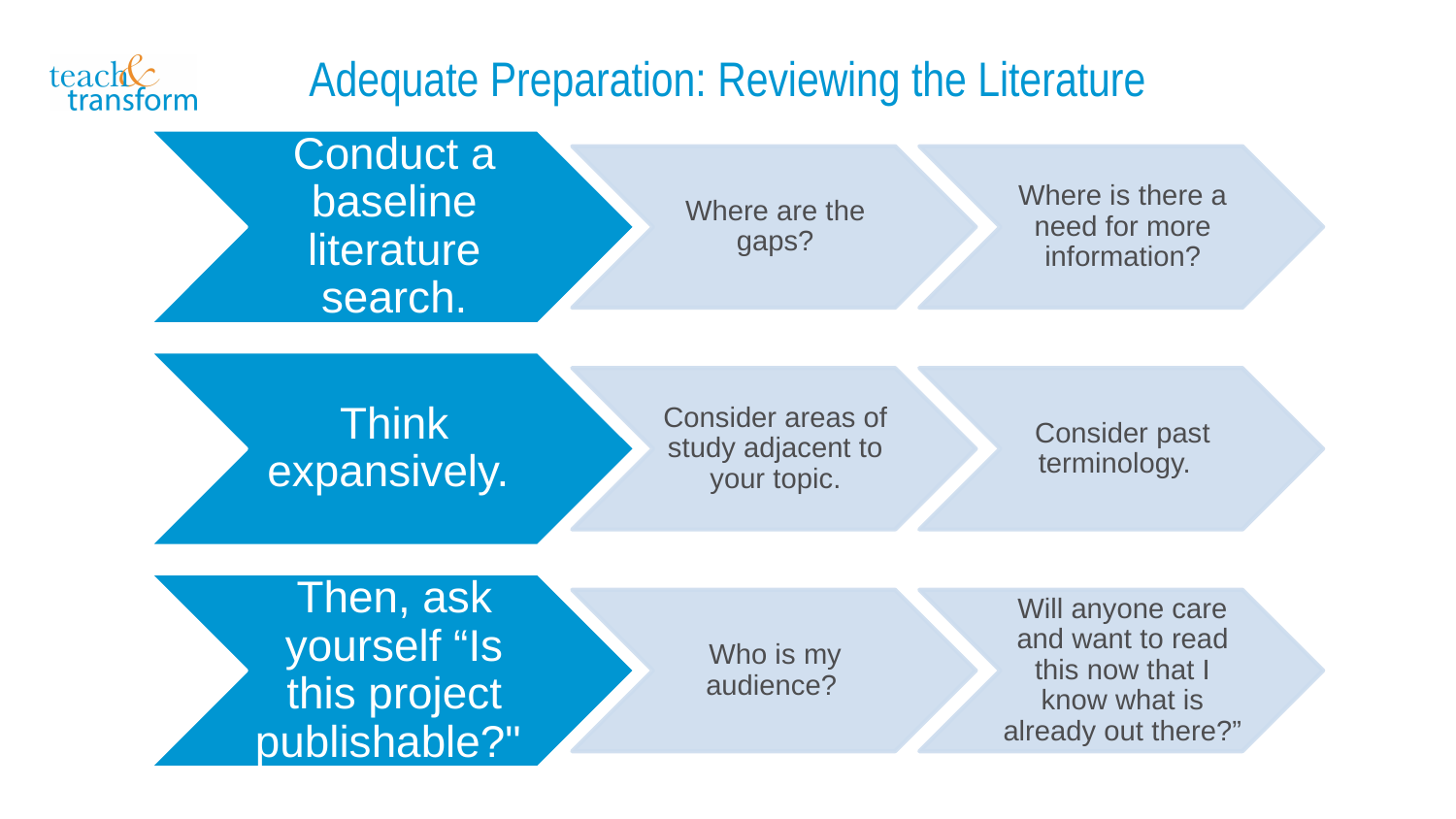

Adequate Preparation: Reviewing the Literature
Conduct a baseline literature search.
Where are the gaps?
Where is there a need for more information?
Think expansively.
Consider areas of study adjacent to your topic.
Consider past terminology.
Then, ask yourself “Is this project publishable?"
Who is my audience?
Will anyone care and want to read this now that I know what is already out there?”